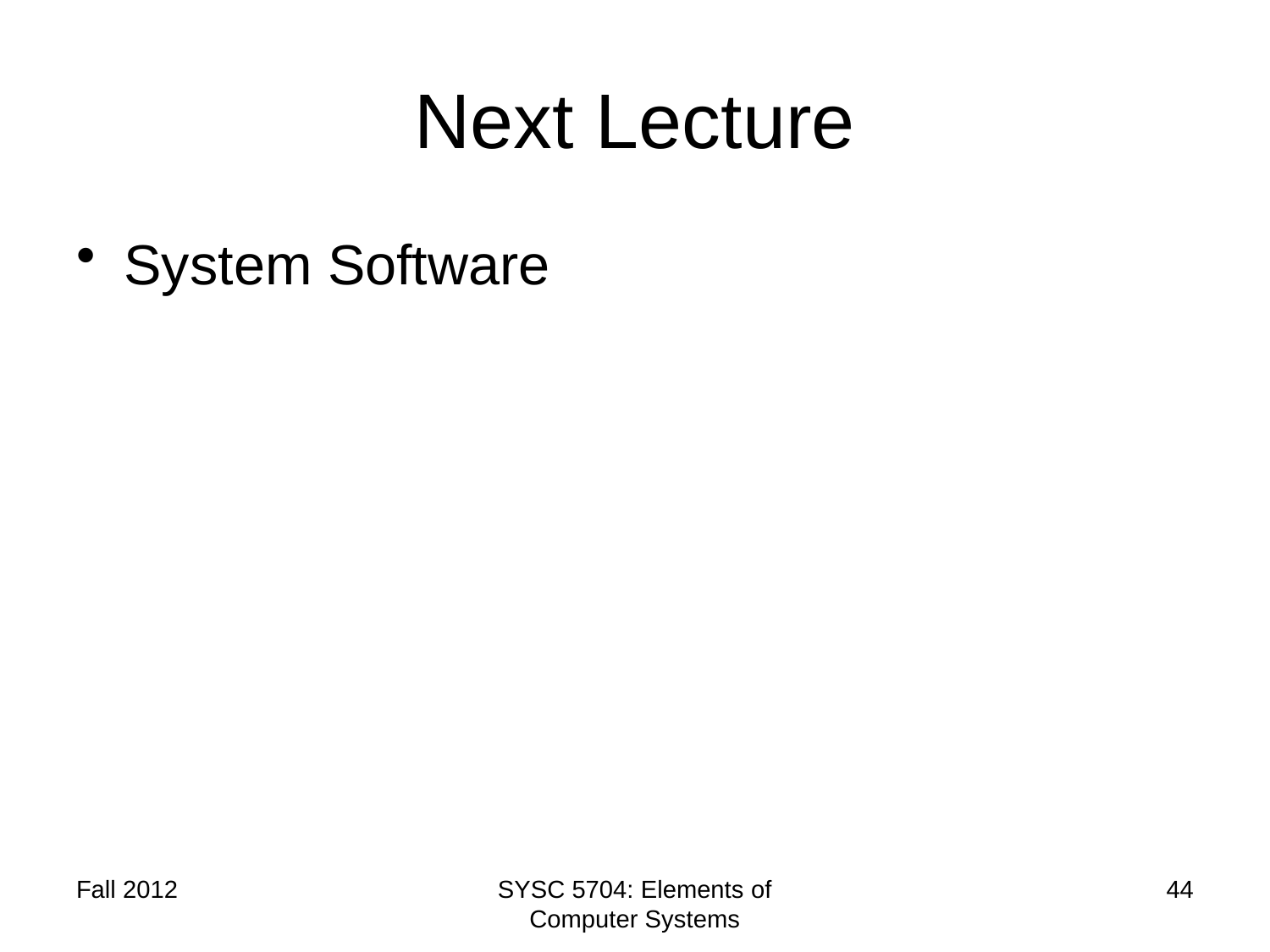

# Next Lecture
System Software
Fall 2012
SYSC 5704: Elements of Computer Systems
44